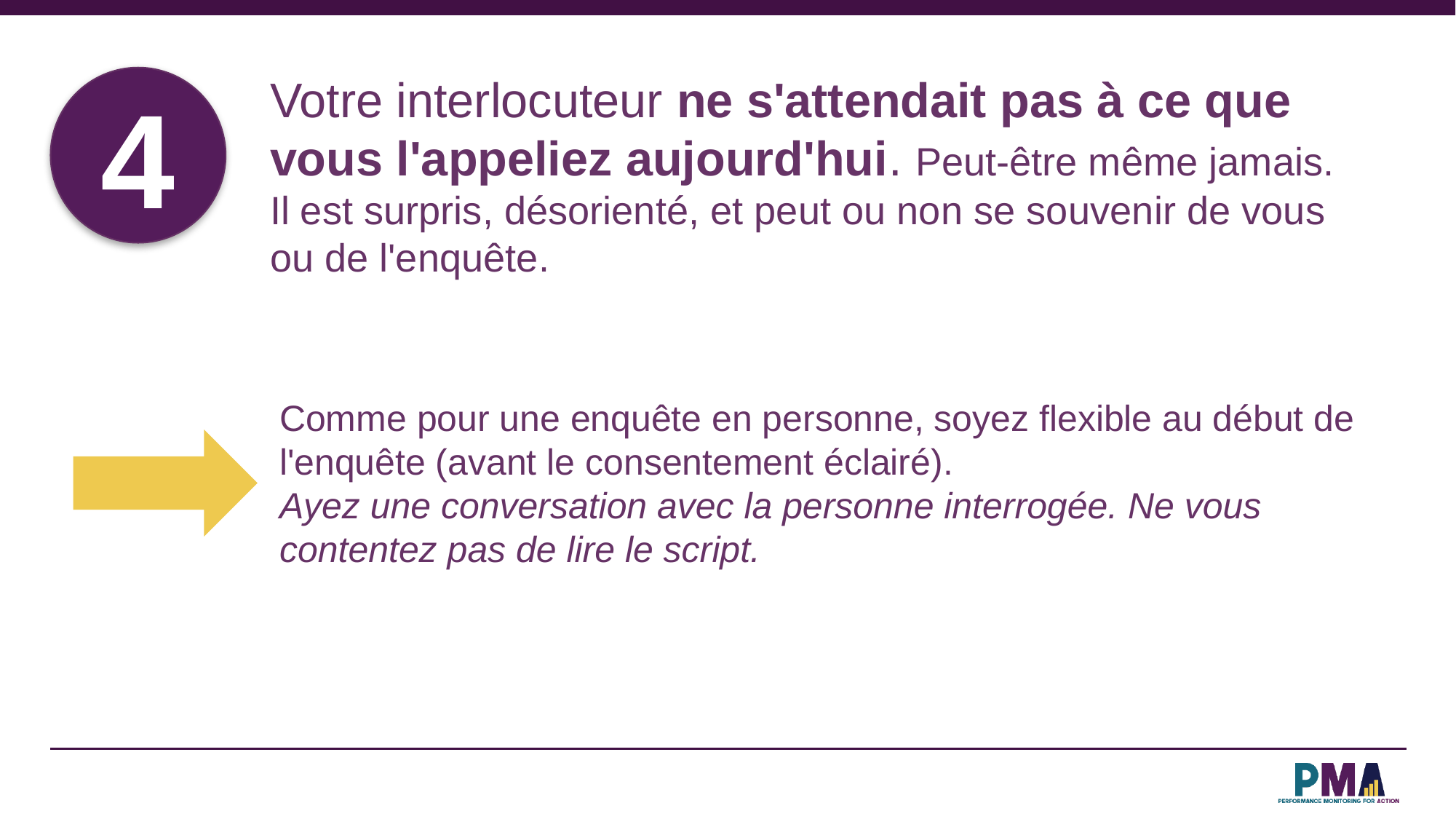

Votre interlocuteur ne s'attendait pas à ce que vous l'appeliez aujourd'hui. Peut-être même jamais. Il est surpris, désorienté, et peut ou non se souvenir de vous ou de l'enquête.
4
Comme pour une enquête en personne, soyez flexible au début de l'enquête (avant le consentement éclairé).
Ayez une conversation avec la personne interrogée. Ne vous contentez pas de lire le script.